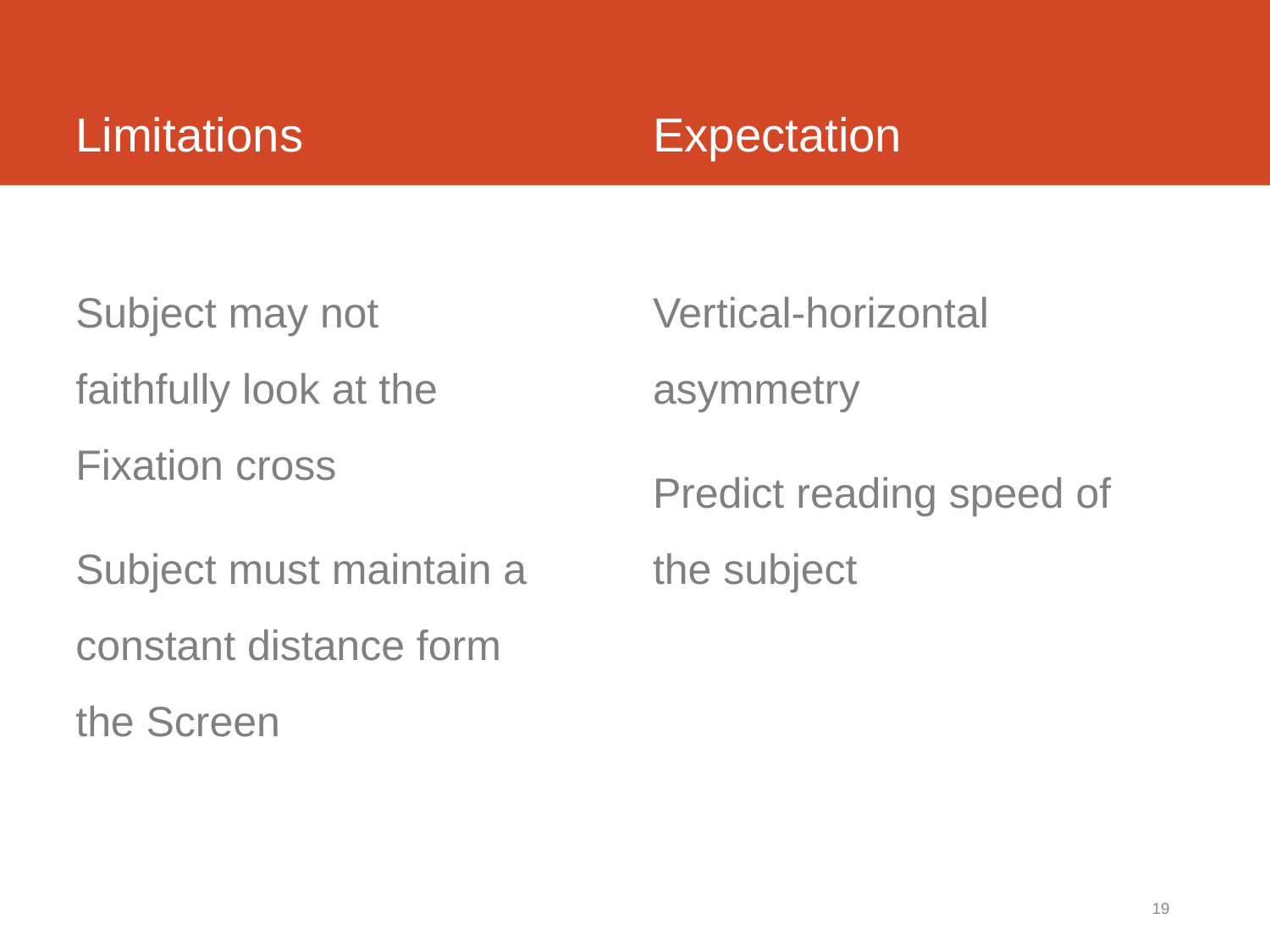

# Limitations
Expectation
Subject may not faithfully look at the Fixation cross
Subject must maintain a constant distance form the Screen

Vertical-horizontal asymmetry
Predict reading speed of the subject

19